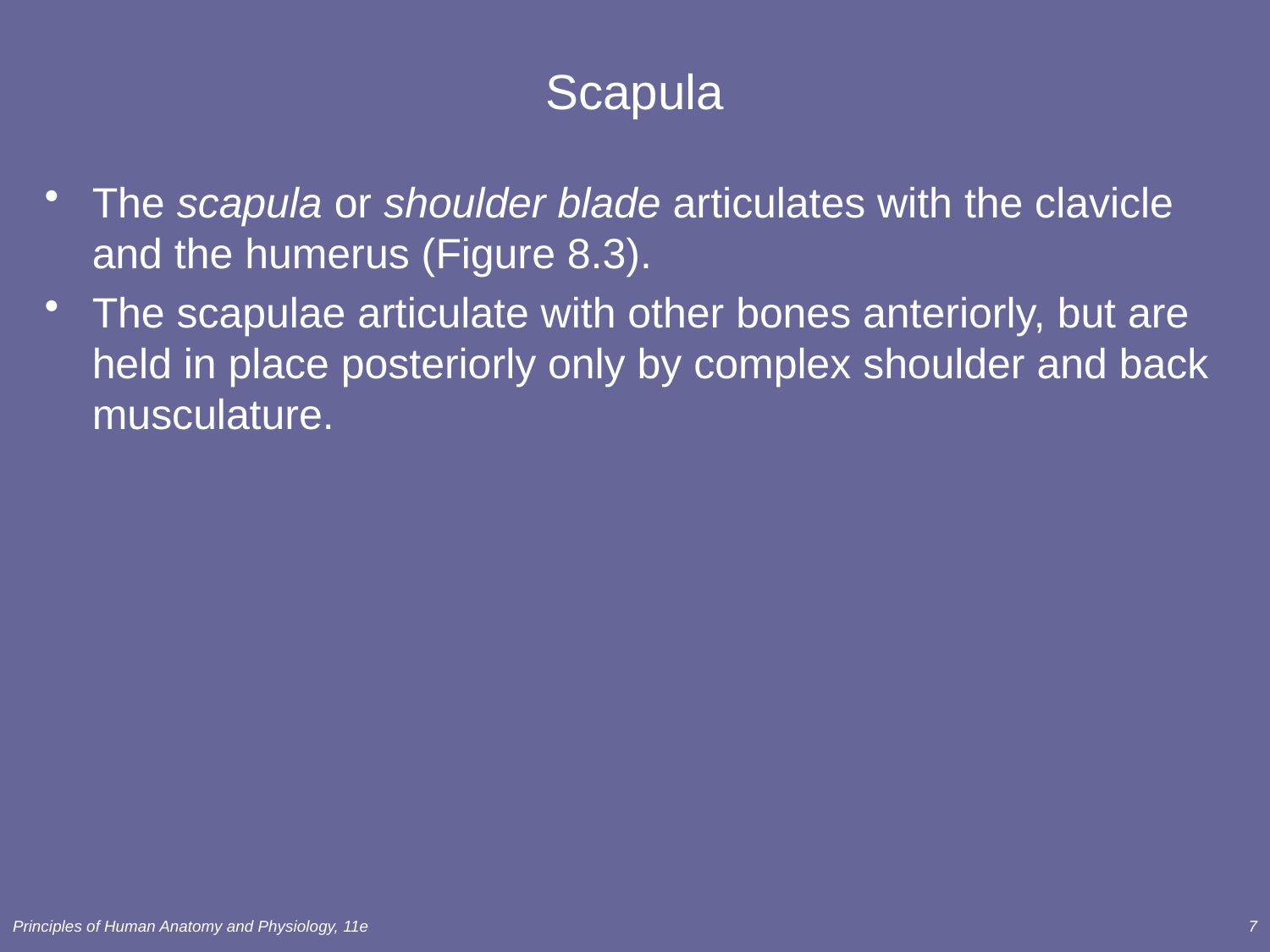

# Scapula
The scapula or shoulder blade articulates with the clavicle and the humerus (Figure 8.3).
The scapulae articulate with other bones anteriorly, but are held in place posteriorly only by complex shoulder and back musculature.
Principles of Human Anatomy and Physiology, 11e
7